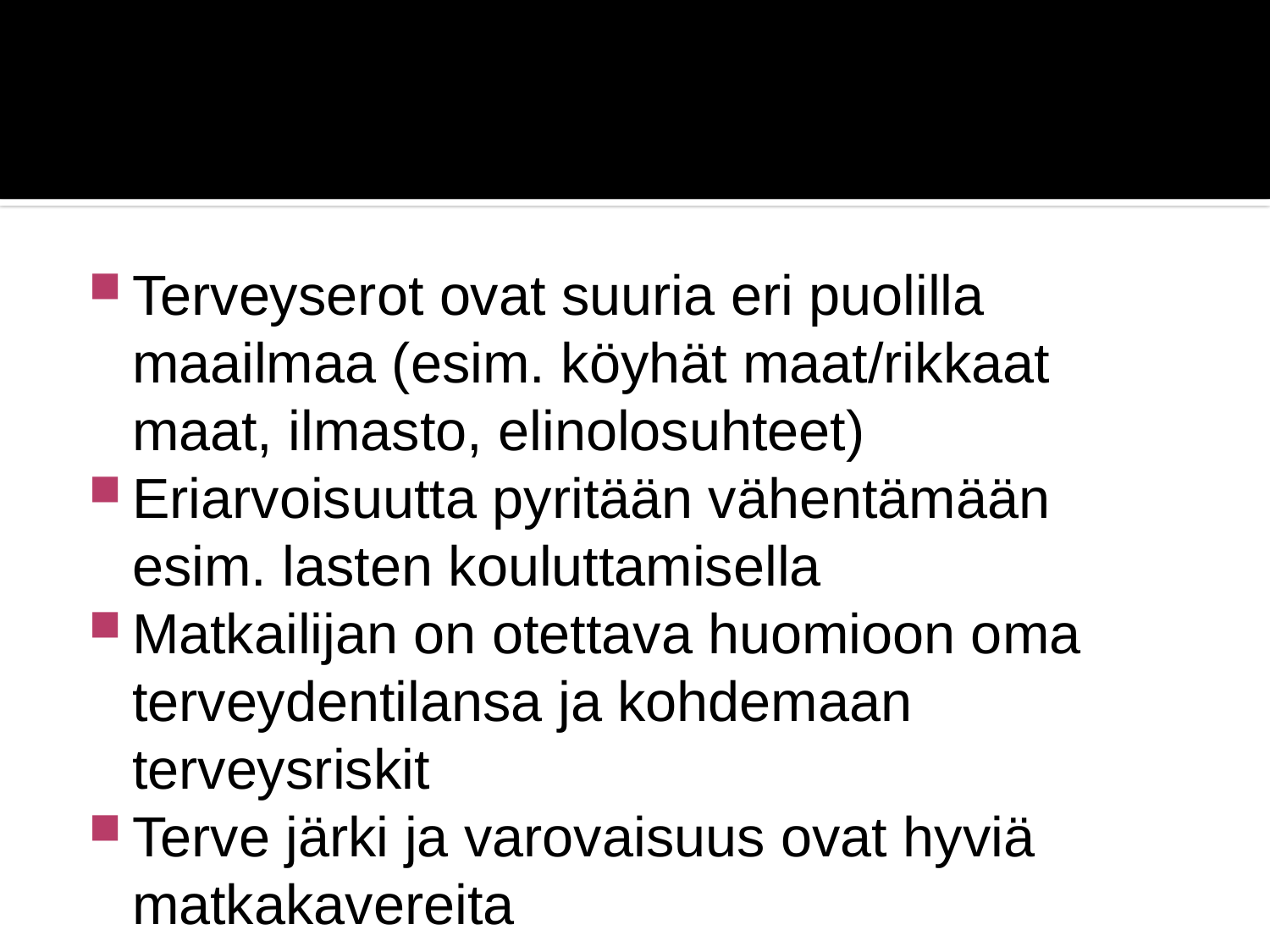

#
Terveyserot ovat suuria eri puolilla maailmaa (esim. köyhät maat/rikkaat maat, ilmasto, elinolosuhteet)
Eriarvoisuutta pyritään vähentämään esim. lasten kouluttamisella
Matkailijan on otettava huomioon oma terveydentilansa ja kohdemaan terveysriskit
Terve järki ja varovaisuus ovat hyviä matkakavereita